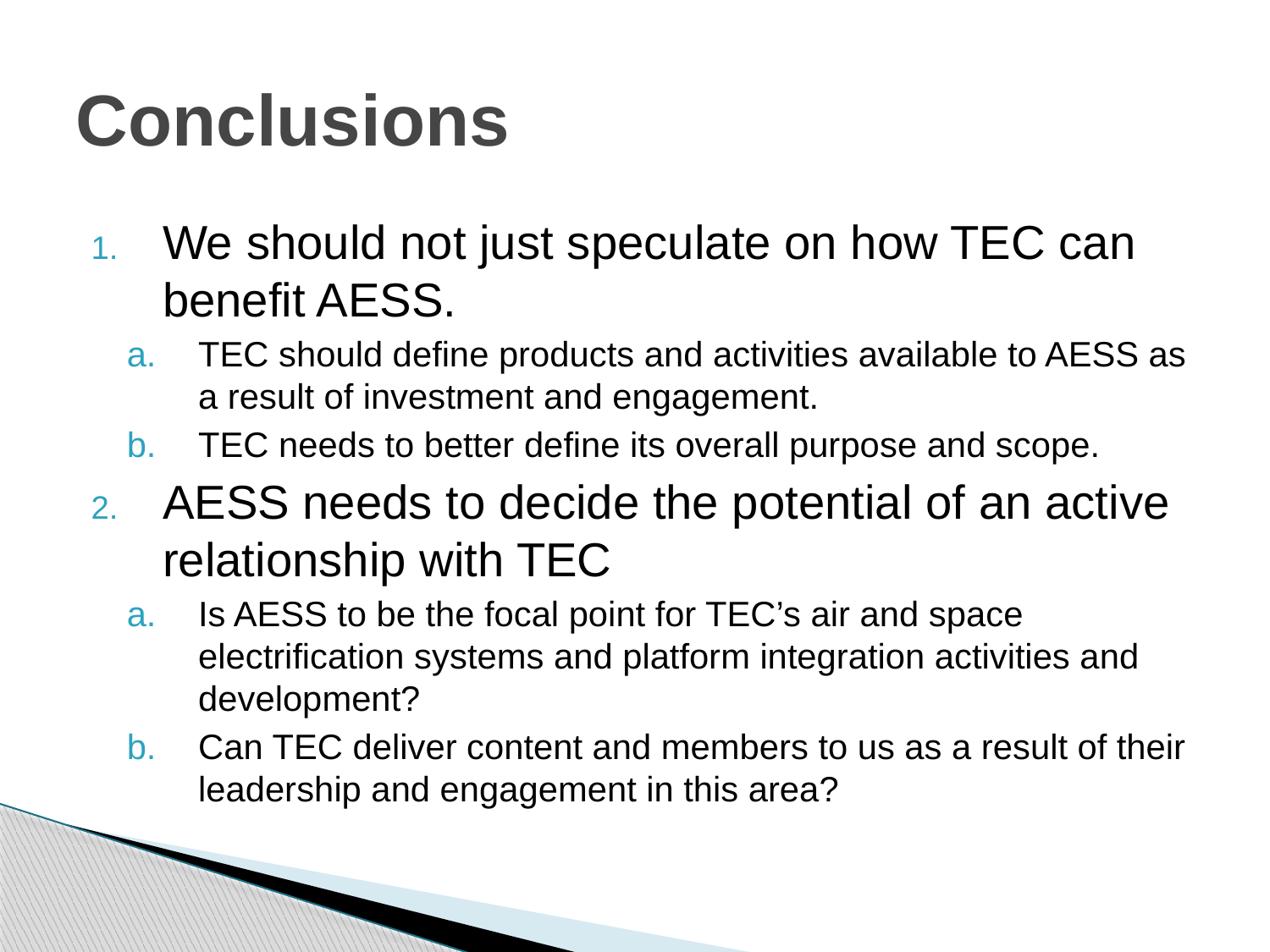

# Conclusions
We should not just speculate on how TEC can benefit AESS.
TEC should define products and activities available to AESS as a result of investment and engagement.
TEC needs to better define its overall purpose and scope.
AESS needs to decide the potential of an active relationship with TEC
Is AESS to be the focal point for TEC’s air and space electrification systems and platform integration activities and development?
Can TEC deliver content and members to us as a result of their leadership and engagement in this area?